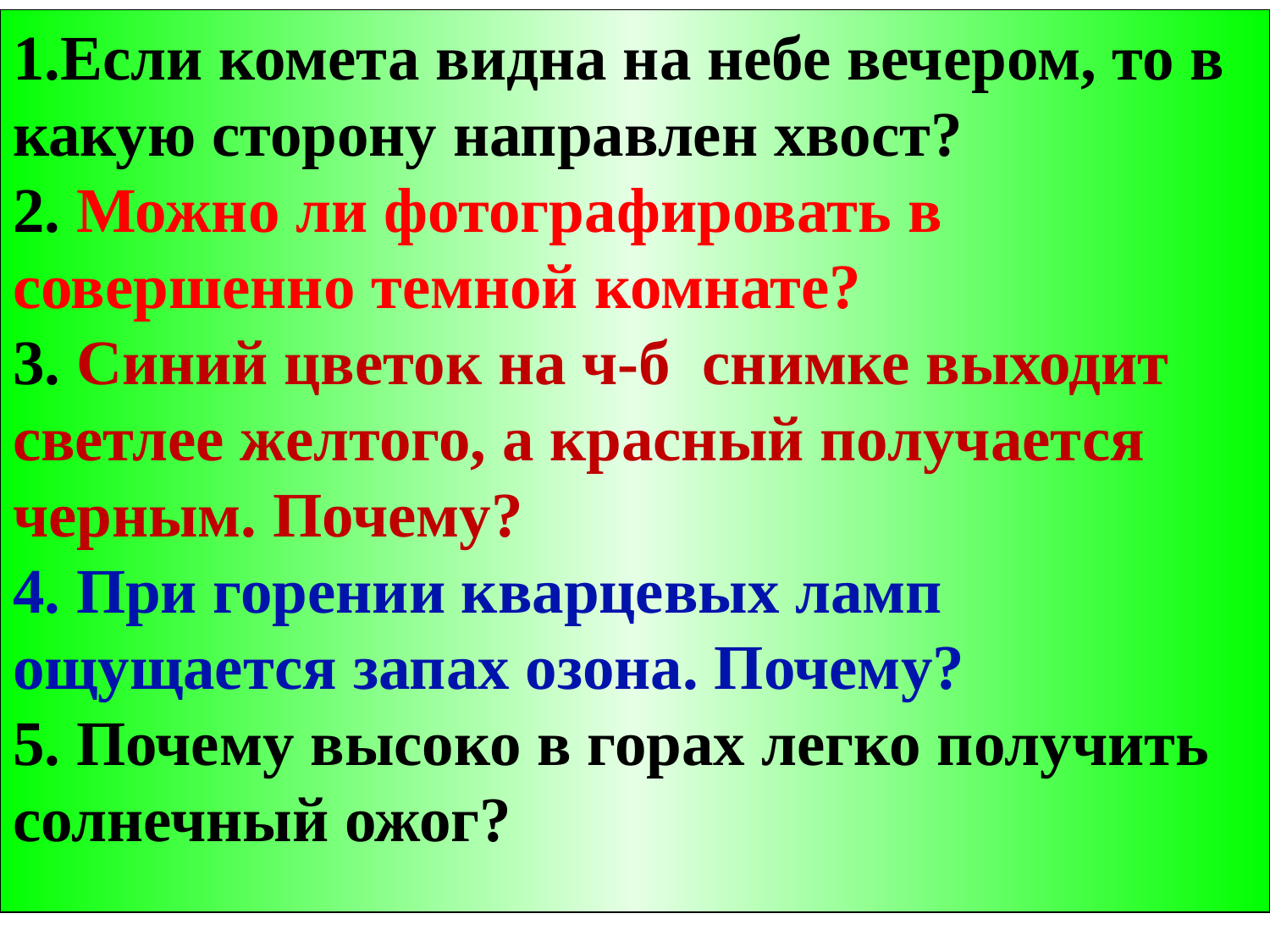

1.Если комета видна на небе вечером, то в какую сторону направлен хвост?
2. Можно ли фотографировать в совершенно темной комнате?
3. Синий цветок на ч-б  снимке выходит светлее желтого, а красный получается черным. Почему?
4. При горении кварцевых ламп ощущается запах озона. Почему?
5. Почему высоко в горах легко получить солнечный ожог?